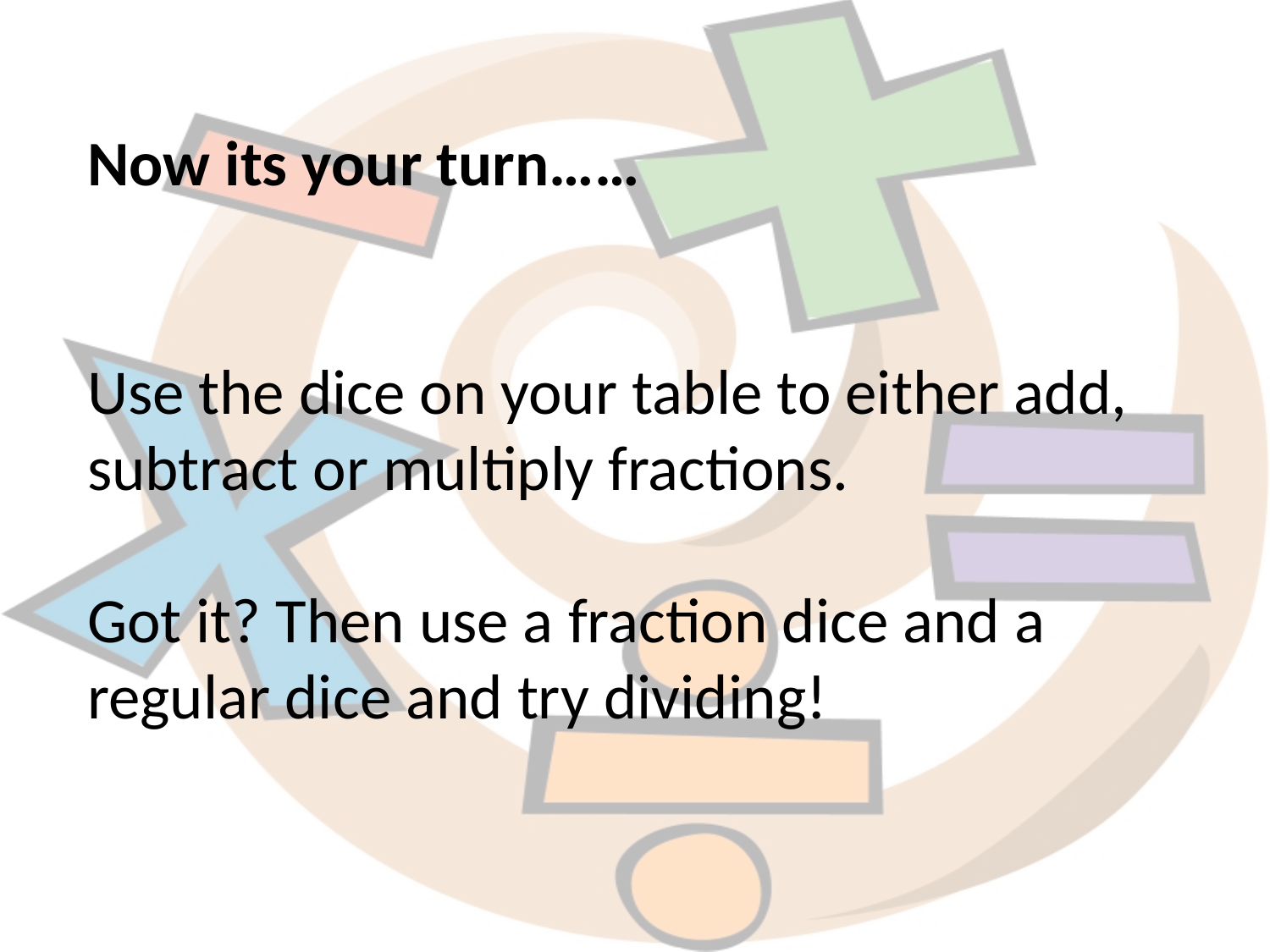

Now its your turn……

Use the dice on your table to either add, subtract or multiply fractions.

Got it? Then use a fraction dice and a regular dice and try dividing!